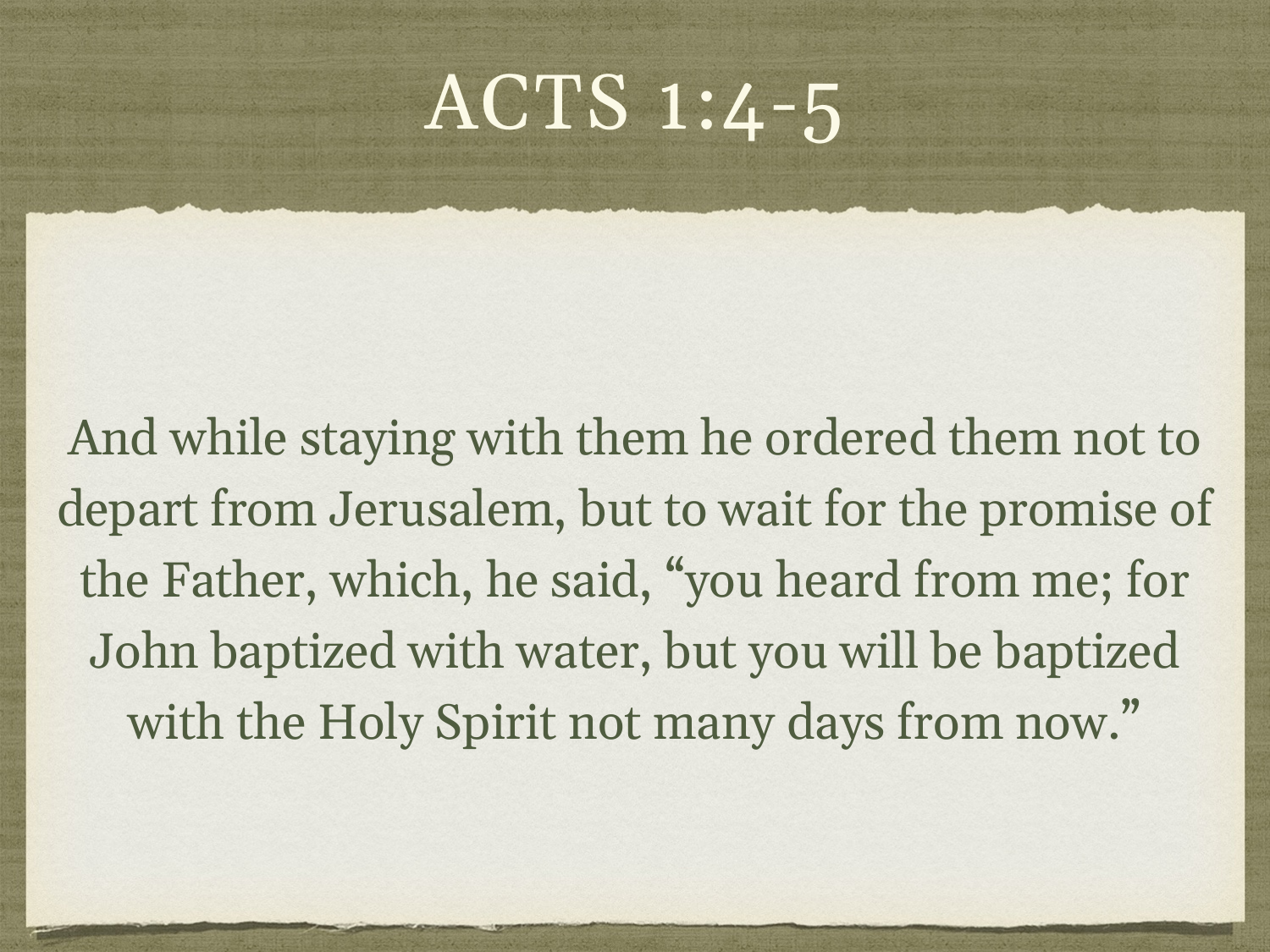

# acts 1:4-5
And while staying with them he ordered them not to depart from Jerusalem, but to wait for the promise of the Father, which, he said, “you heard from me; for John baptized with water, but you will be baptized with the Holy Spirit not many days from now.”